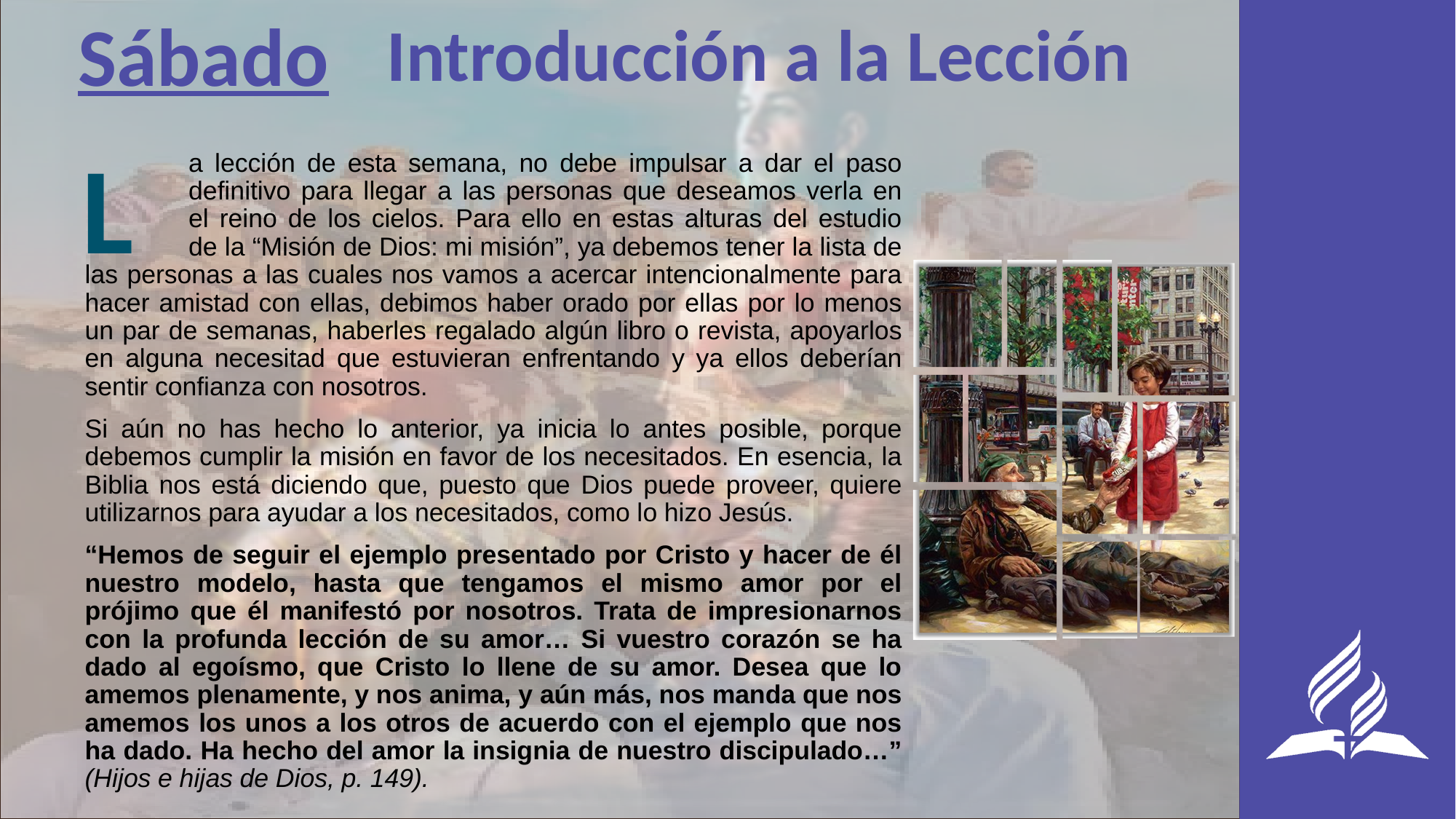

Sábado
Introducción a la Lección
L
	a lección de esta semana, no debe impulsar a dar el paso 	definitivo para llegar a las personas que deseamos verla en 	el reino de los cielos. Para ello en estas alturas del estudio 	de la “Misión de Dios: mi misión”, ya debemos tener la lista de las personas a las cuales nos vamos a acercar intencionalmente para hacer amistad con ellas, debimos haber orado por ellas por lo menos un par de semanas, haberles regalado algún libro o revista, apoyarlos en alguna necesitad que estuvieran enfrentando y ya ellos deberían sentir confianza con nosotros.
Si aún no has hecho lo anterior, ya inicia lo antes posible, porque debemos cumplir la misión en favor de los necesitados. En esencia, la Biblia nos está diciendo que, puesto que Dios puede proveer, quiere utilizarnos para ayudar a los necesitados, como lo hizo Jesús.
“Hemos de seguir el ejemplo presentado por Cristo y hacer de él nuestro modelo, hasta que tengamos el mismo amor por el prójimo que él manifestó por nosotros. Trata de impresionarnos con la profunda lección de su amor… Si vuestro corazón se ha dado al egoísmo, que Cristo lo llene de su amor. Desea que lo amemos plenamente, y nos anima, y aún más, nos manda que nos amemos los unos a los otros de acuerdo con el ejemplo que nos ha dado. Ha hecho del amor la insignia de nuestro discipulado…” (Hijos e hijas de Dios, p. 149).